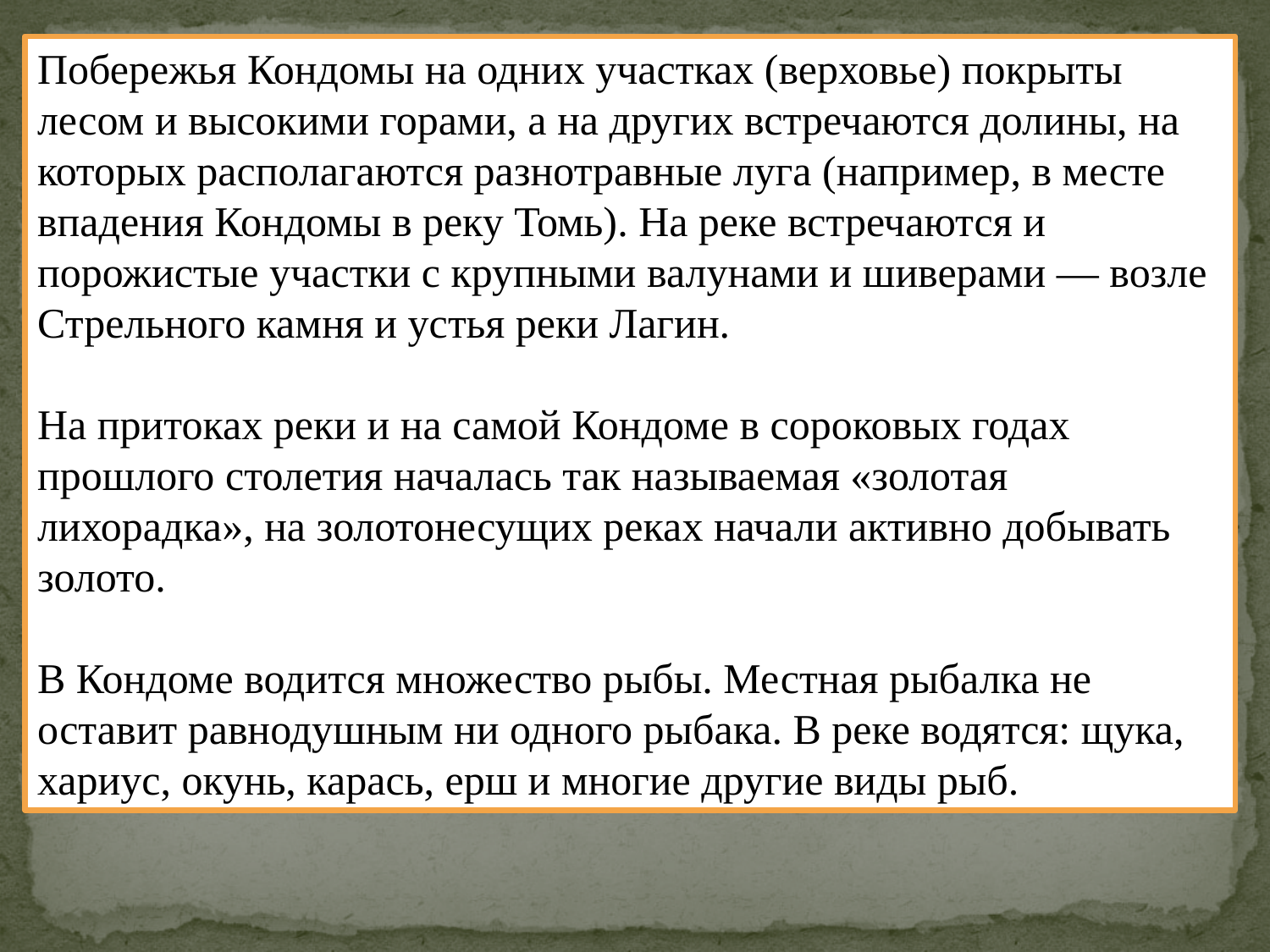

Побережья Кондомы на одних участках (верховье) покрыты лесом и высокими горами, а на других встречаются долины, на которых располагаются разнотравные луга (например, в месте впадения Кондомы в реку Томь). На реке встречаются и порожистые участки с крупными валунами и шиверами — возле Стрельного камня и устья реки Лагин.

На притоках реки и на самой Кондоме в сороковых годах прошлого столетия началась так называемая «золотая лихорадка», на золотонесущих реках начали активно добывать золото.

В Кондоме водится множество рыбы. Местная рыбалка не оставит равнодушным ни одного рыбака. В реке водятся: щука, хариус, окунь, карась, ерш и многие другие виды рыб.